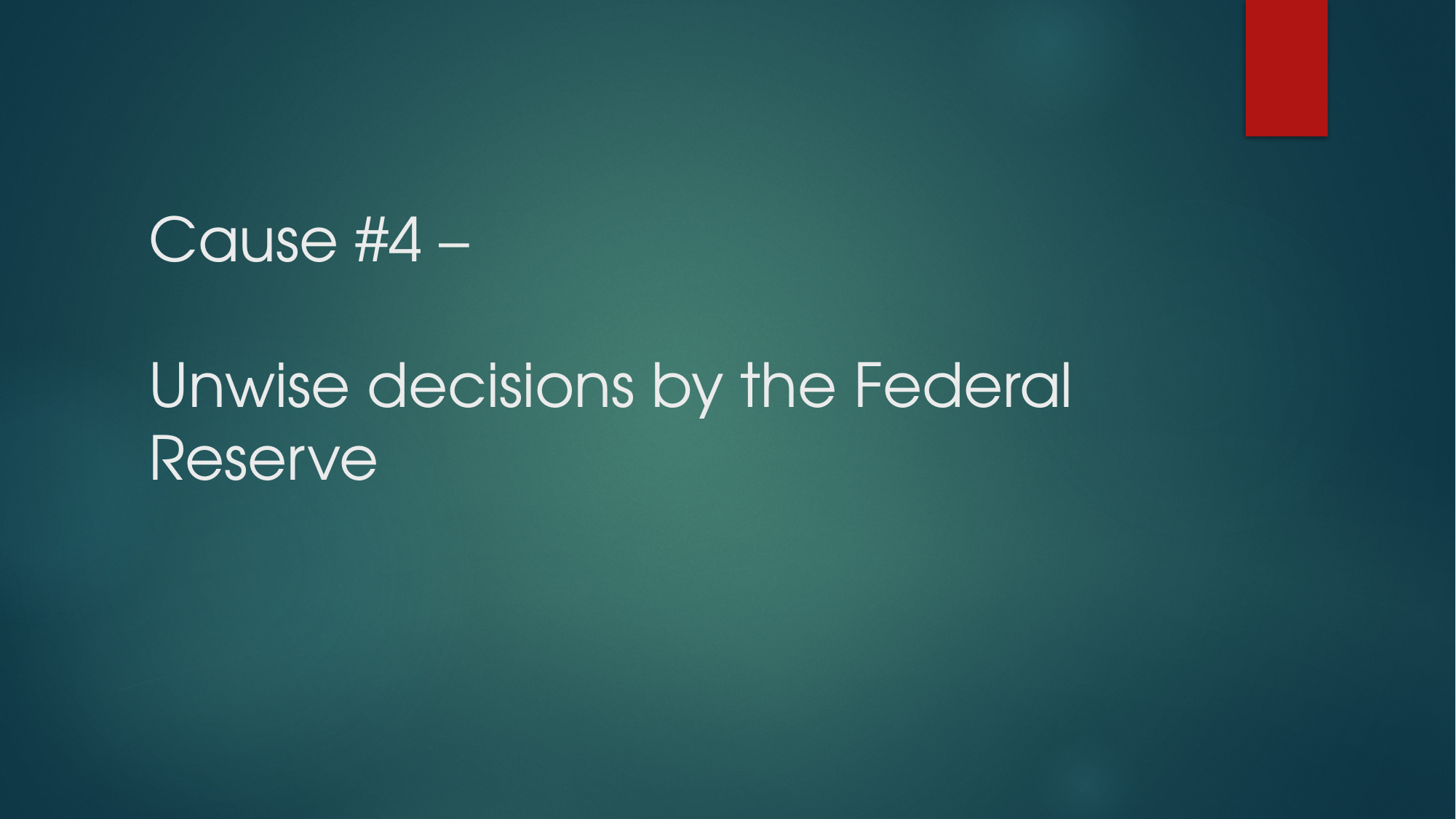

# Cause #4 – Unwise decisions by the Federal Reserve